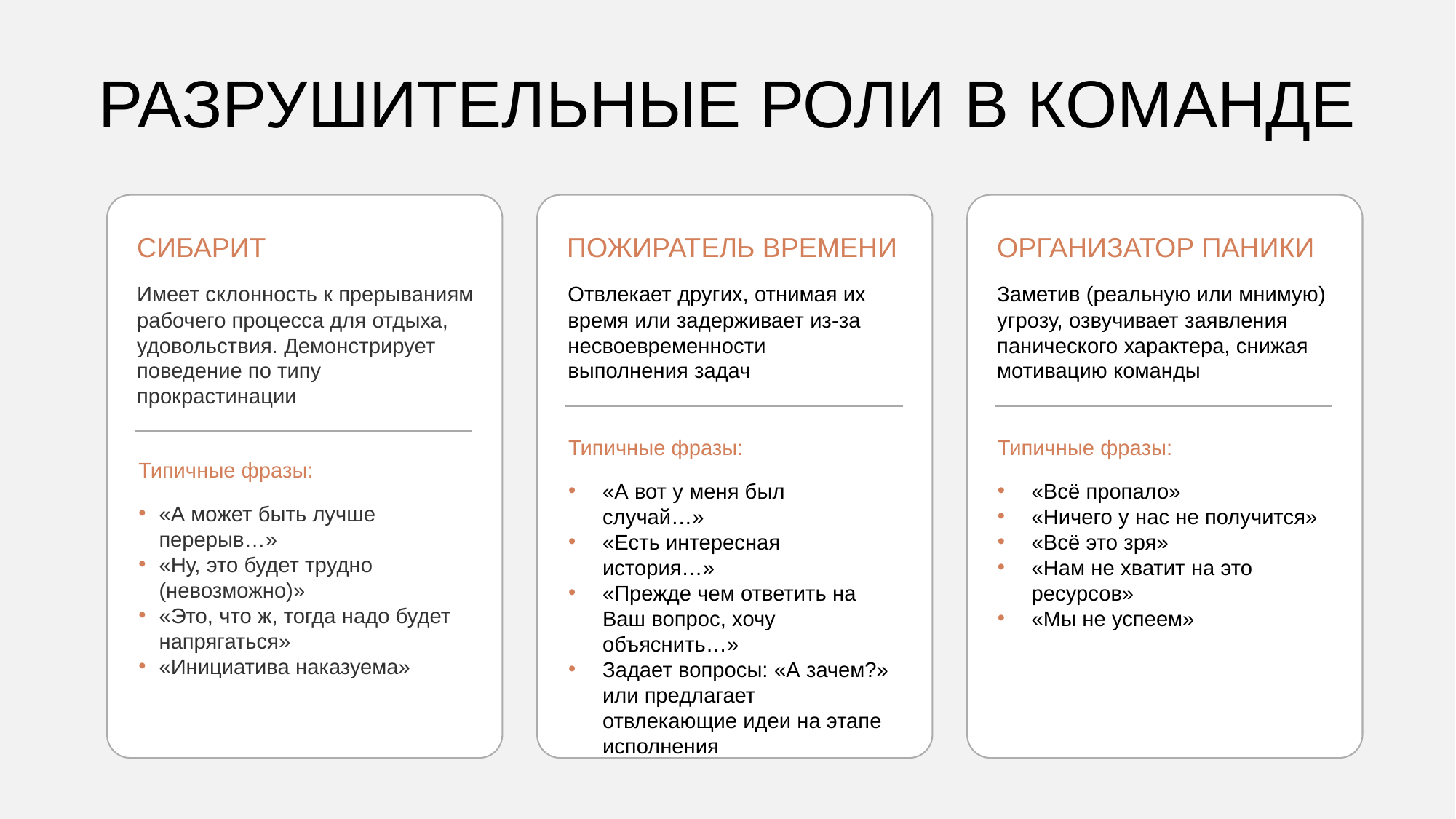

РАЗРУШИТЕЛЬНЫЕ РОЛИ В КОМАНДЕ

СИБАРИТ
ПОЖИРАТЕЛЬ ВРЕМЕНИ
ОРГАНИЗАТОР ПАНИКИ
Имеет склонность к прерываниям рабочего процесса для отдыха, удовольствия. Демонстрирует поведение по типу прокрастинации
Отвлекает других, отнимая их время или задерживает из-за несвоевременности выполнения задач
Заметив (реальную или мнимую) угрозу, озвучивает заявления панического характера, снижая мотивацию команды
Типичные фразы:

«А вот у меня был случай…»
«Есть интересная история…»
«Прежде чем ответить на Ваш вопрос, хочу объяснить…»
Задает вопросы: «А зачем?» или предлагает отвлекающие идеи на этапе исполнения
Типичные фразы:

«Всё пропало»
«Ничего у нас не получится»
«Всё это зря»
«Нам не хватит на это ресурсов»
«Мы не успеем»
Типичные фразы:
«А может быть лучше перерыв…»
«Ну, это будет трудно (невозможно)»
«Это, что ж, тогда надо будет напрягаться»
«Инициатива наказуема»